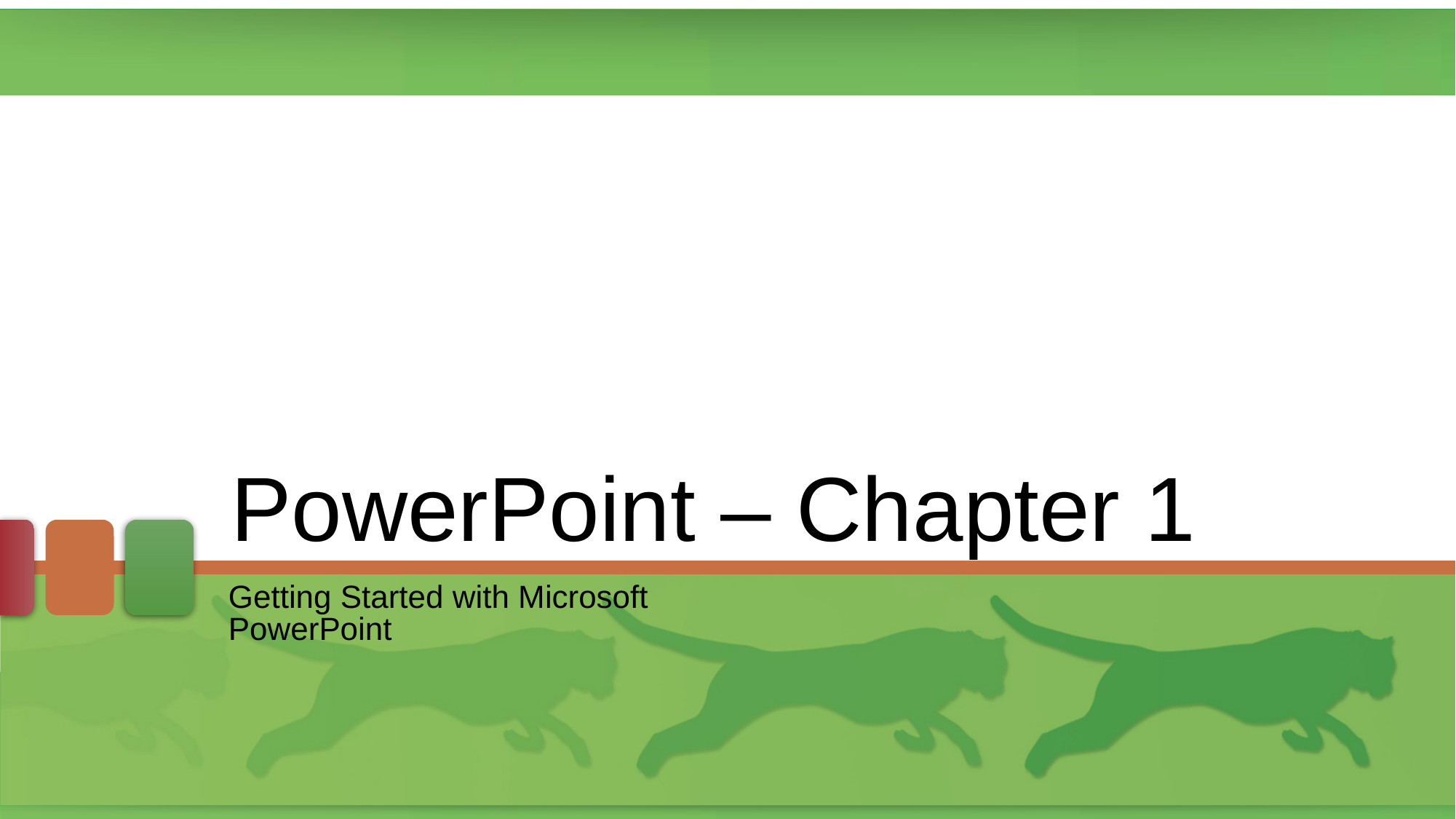

# PowerPoint – Chapter 1
Getting Started with Microsoft PowerPoint